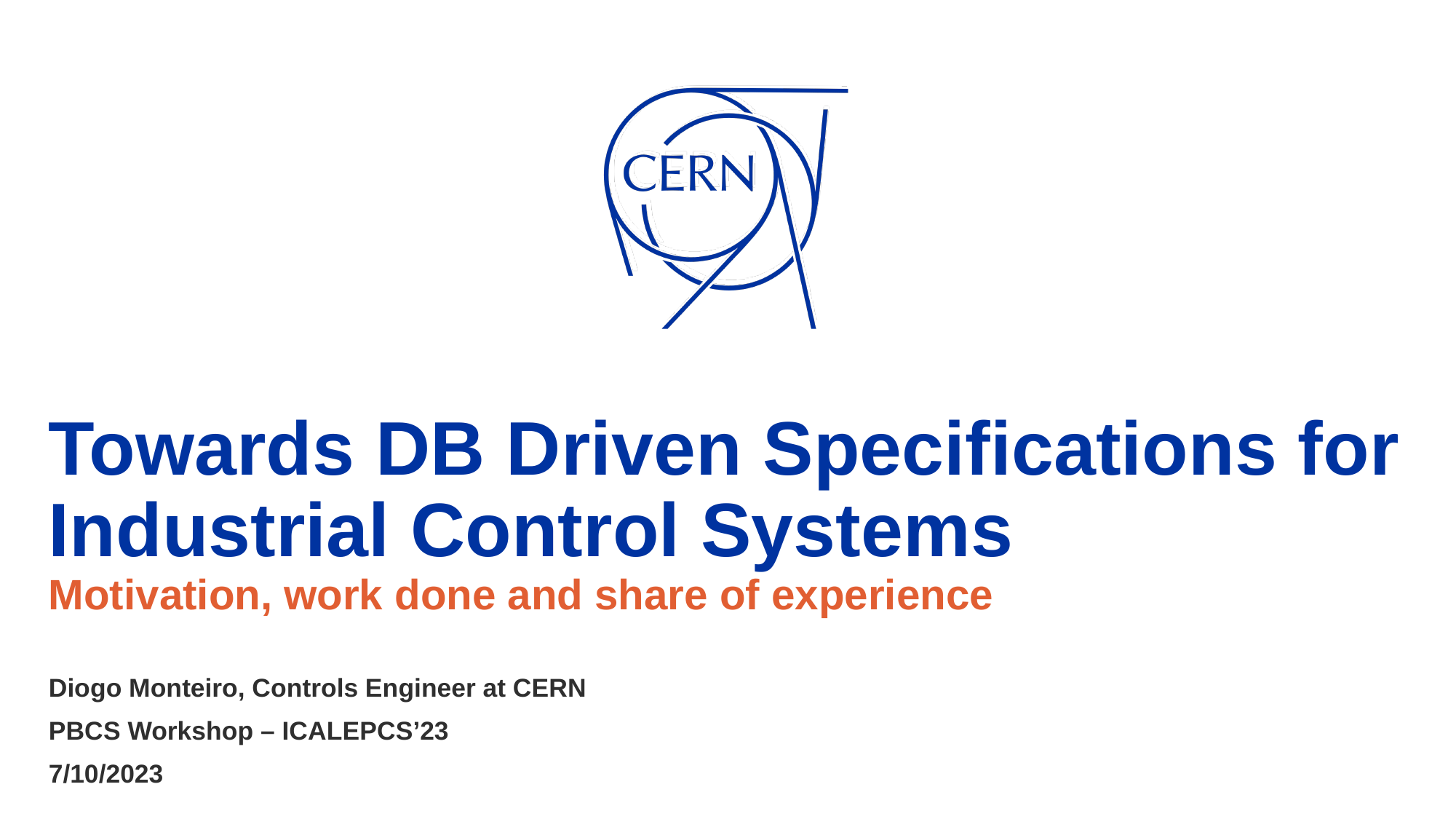

# Towards DB Driven Specifications for Industrial Control Systems Motivation, work done and share of experience
Diogo Monteiro, Controls Engineer at CERN
PBCS Workshop – ICALEPCS’23
7/10/2023